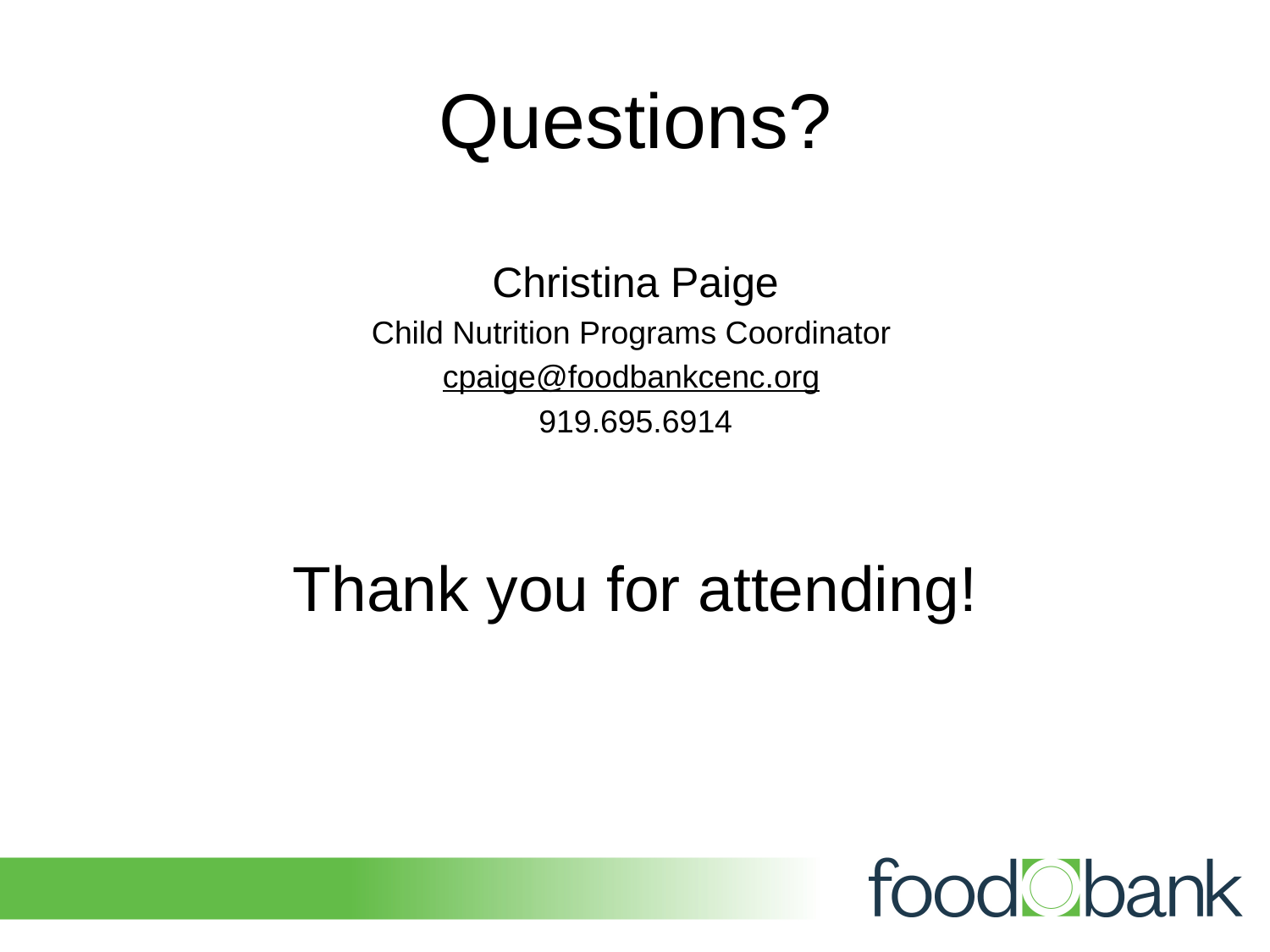

# Questions?
Christina Paige
Child Nutrition Programs Coordinator
cpaige@foodbankcenc.org
919.695.6914

Thank you for attending!